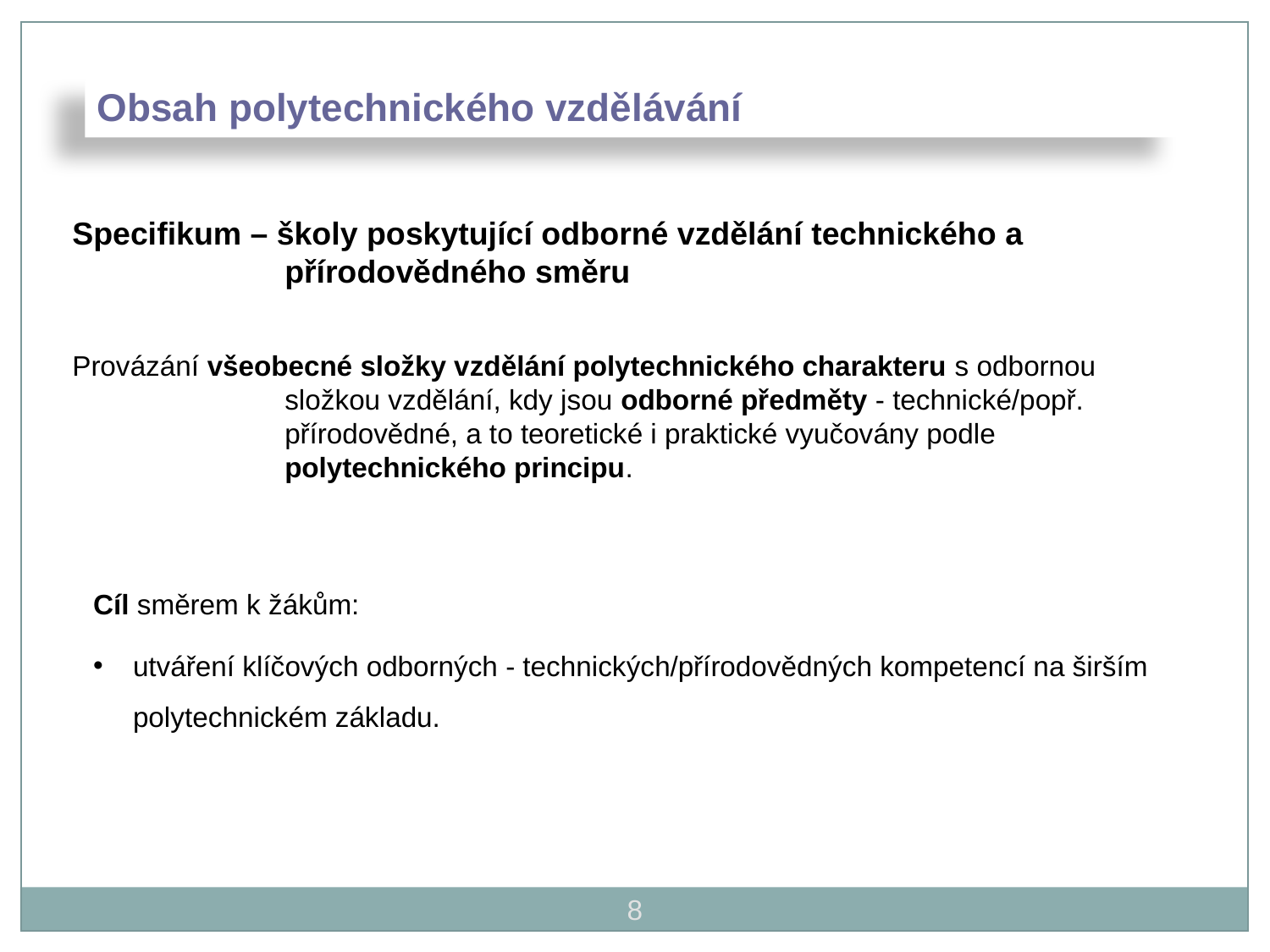

Obsah polytechnického vzdělávání

Specifikum – školy poskytující odborné vzdělání technického a přírodovědného směru

Provázání všeobecné složky vzdělání polytechnického charakteru s odbornou složkou vzdělání, kdy jsou odborné předměty - technické/popř. přírodovědné, a to teoretické i praktické vyučovány podle polytechnického principu.
Cíl směrem k žákům:
utváření klíčových odborných - technických/přírodovědných kompetencí na širším polytechnickém základu.
8